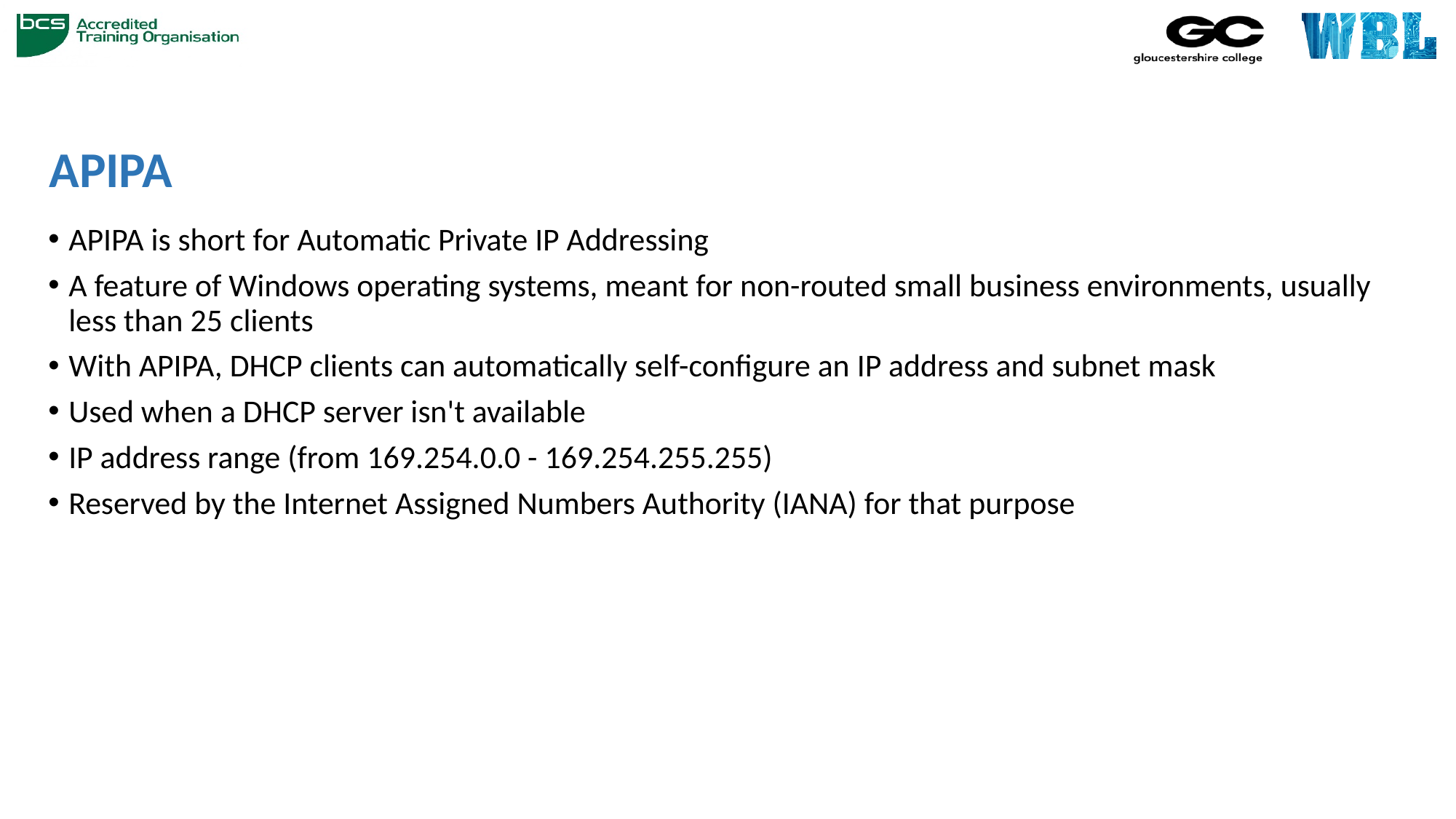

# APIPA
APIPA is short for Automatic Private IP Addressing
A feature of Windows operating systems, meant for non-routed small business environments, usually less than 25 clients
With APIPA, DHCP clients can automatically self-configure an IP address and subnet mask
Used when a DHCP server isn't available
IP address range (from 169.254.0.0 - 169.254.255.255)
Reserved by the Internet Assigned Numbers Authority (IANA) for that purpose